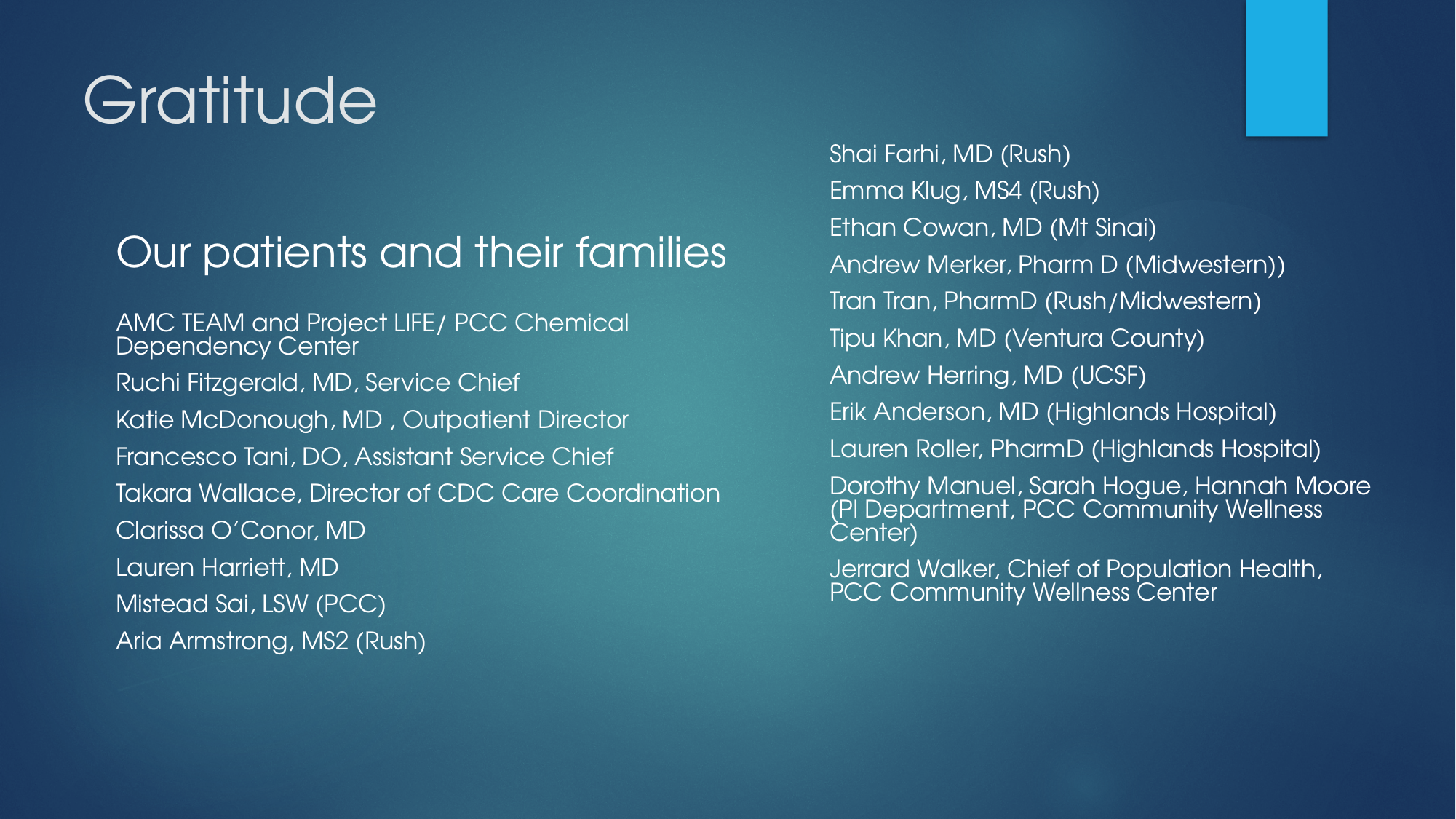

# Gratitude
Shai Farhi, MD (Rush)
Emma Klug, MS4 (Rush)
Ethan Cowan, MD (Mt Sinai)
Andrew Merker, Pharm D (Midwestern))
Tran Tran, PharmD (Rush/Midwestern)
Tipu Khan, MD (Ventura County)
Andrew Herring, MD (UCSF)
Erik Anderson, MD (Highlands Hospital)
Lauren Roller, PharmD (Highlands Hospital)
Dorothy Manuel, Sarah Hogue, Hannah Moore (PI Department, PCC Community Wellness Center)
Jerrard Walker, Chief of Population Health, PCC Community Wellness Center
Our patients and their families
AMC TEAM and Project LIFE/ PCC Chemical Dependency Center
Ruchi Fitzgerald, MD, Service Chief
Katie McDonough, MD , Outpatient Director
Francesco Tani, DO, Assistant Service Chief
Takara Wallace, Director of CDC Care Coordination
Clarissa O’Conor, MD
Lauren Harriett, MD
Mistead Sai, LSW (PCC)
Aria Armstrong, MS2 (Rush)